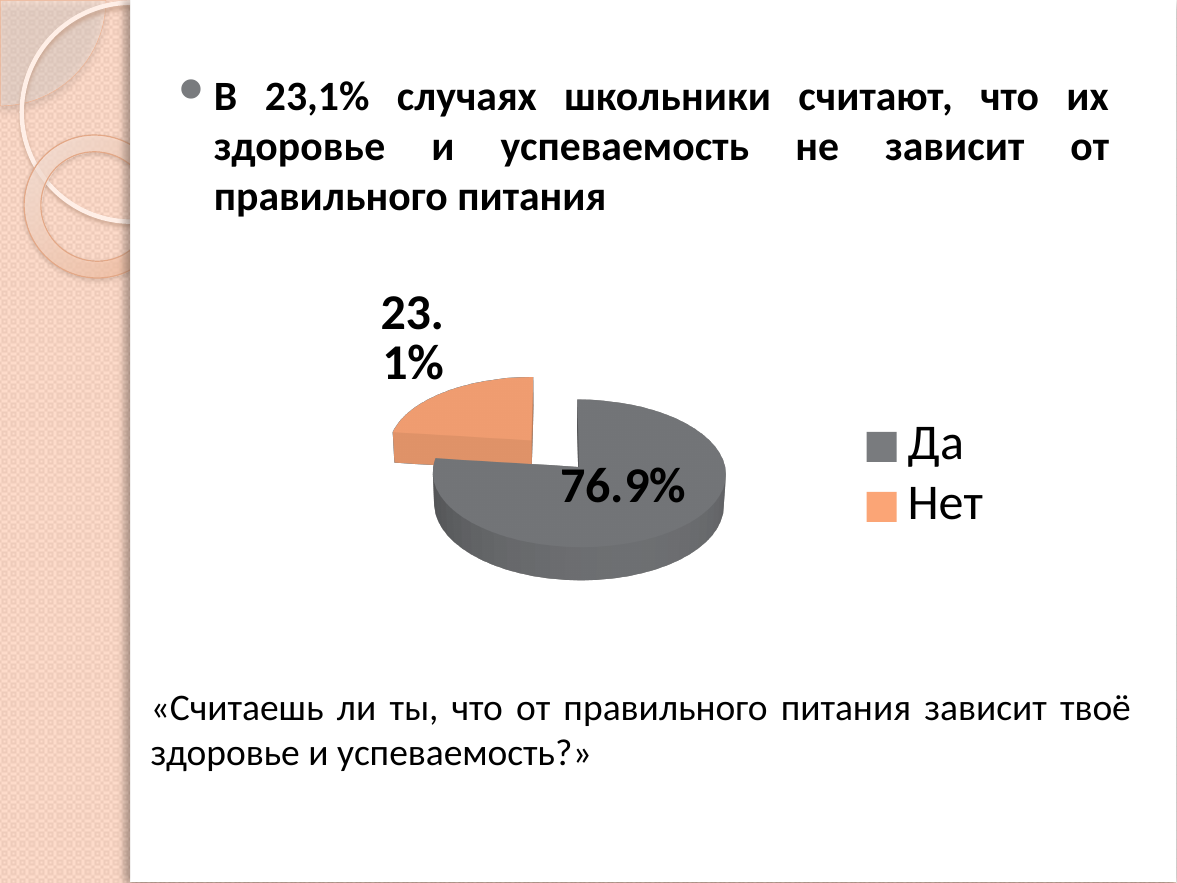

В 23,1% случаях школьники считают, что их здоровье и успеваемость не зависит от правильного питания

[unsupported chart]

«Считаешь ли ты, что от правильного питания зависит твоё здоровье и успеваемость?»